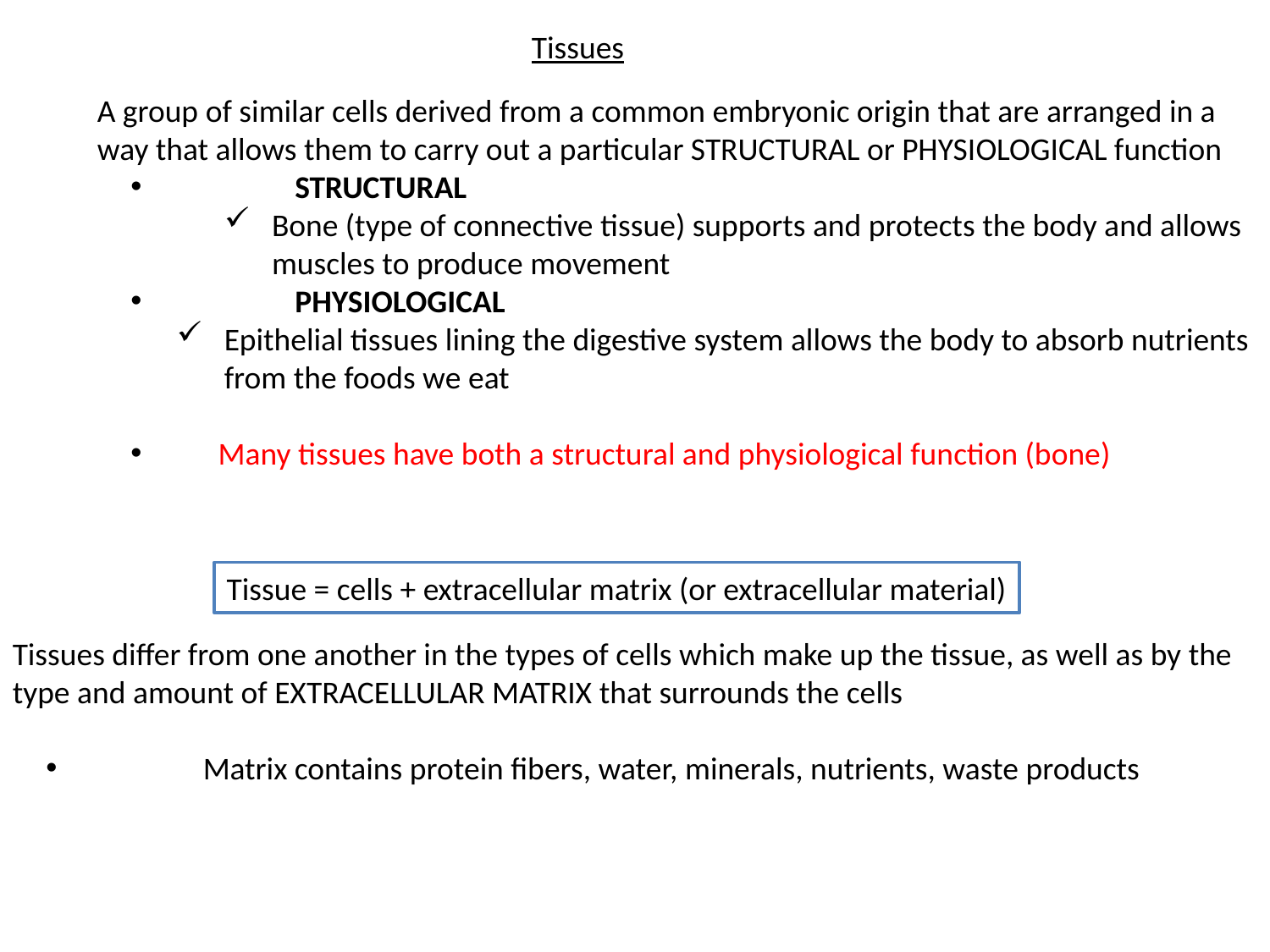

Tissues
A group of similar cells derived from a common embryonic origin that are arranged in a way that allows them to carry out a particular STRUCTURAL or PHYSIOLOGICAL function
	 STRUCTURAL
Bone (type of connective tissue) supports and protects the body and allows muscles to produce movement
      	 PHYSIOLOGICAL
Epithelial tissues lining the digestive system allows the body to absorb nutrients from the foods we eat

        Many tissues have both a structural and physiological function (bone)
Tissue = cells + extracellular matrix (or extracellular material)
Tissues differ from one another in the types of cells which make up the tissue, as well as by the type and amount of EXTRACELLULAR MATRIX that surrounds the cells

	Matrix contains protein fibers, water, minerals, nutrients, waste products